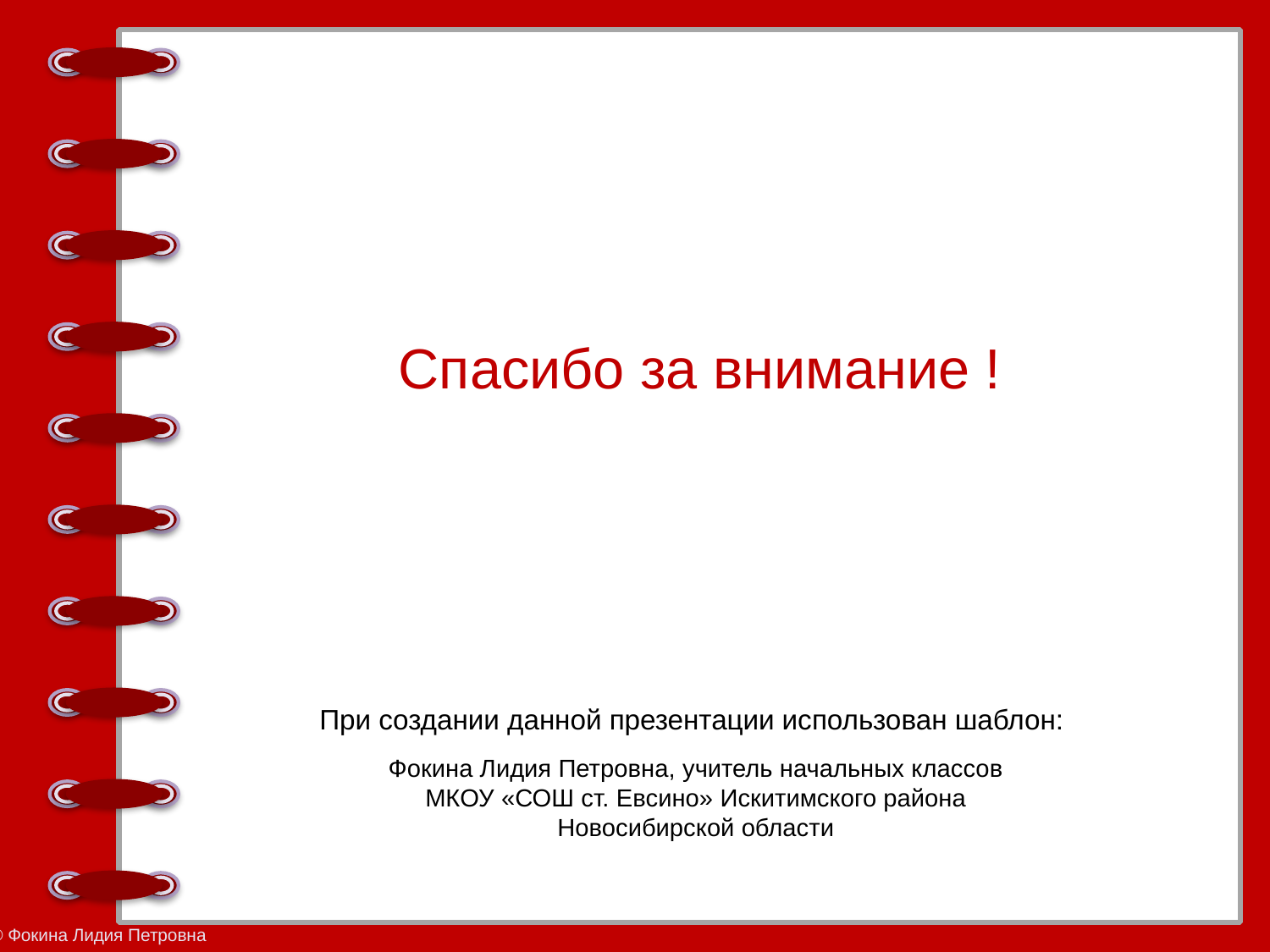

Спасибо за внимание !
При создании данной презентации использован шаблон:

Фокина Лидия Петровна, учитель начальных классов
МКОУ «СОШ ст. Евсино» Искитимского района
Новосибирской области